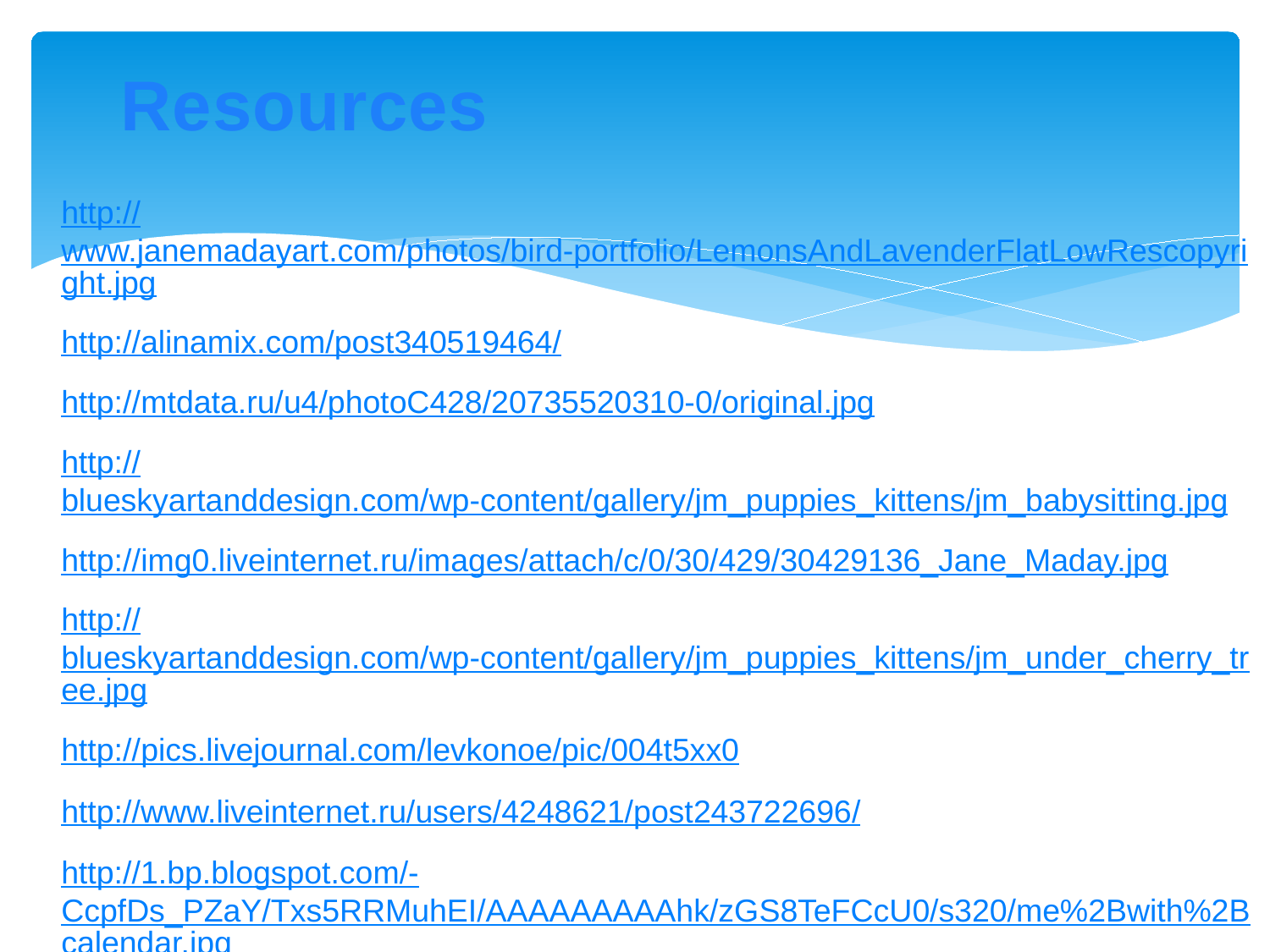

Resources
http://www.janemadayart.com/photos/bird-portfolio/LemonsAndLavenderFlatLowRescopyright.jpg

http://alinamix.com/post340519464/

http://mtdata.ru/u4/photoC428/20735520310-0/original.jpg

http://blueskyartanddesign.com/wp-content/gallery/jm_puppies_kittens/jm_babysitting.jpg

http://img0.liveinternet.ru/images/attach/c/0/30/429/30429136_Jane_Maday.jpg

http://blueskyartanddesign.com/wp-content/gallery/jm_puppies_kittens/jm_under_cherry_tree.jpg

http://pics.livejournal.com/levkonoe/pic/004t5xx0

http://www.liveinternet.ru/users/4248621/post243722696/

http://1.bp.blogspot.com/-CcpfDs_PZaY/Txs5RRMuhEI/AAAAAAAAAhk/zGS8TeFCcU0/s320/me%2Bwith%2Bcalendar.jpg